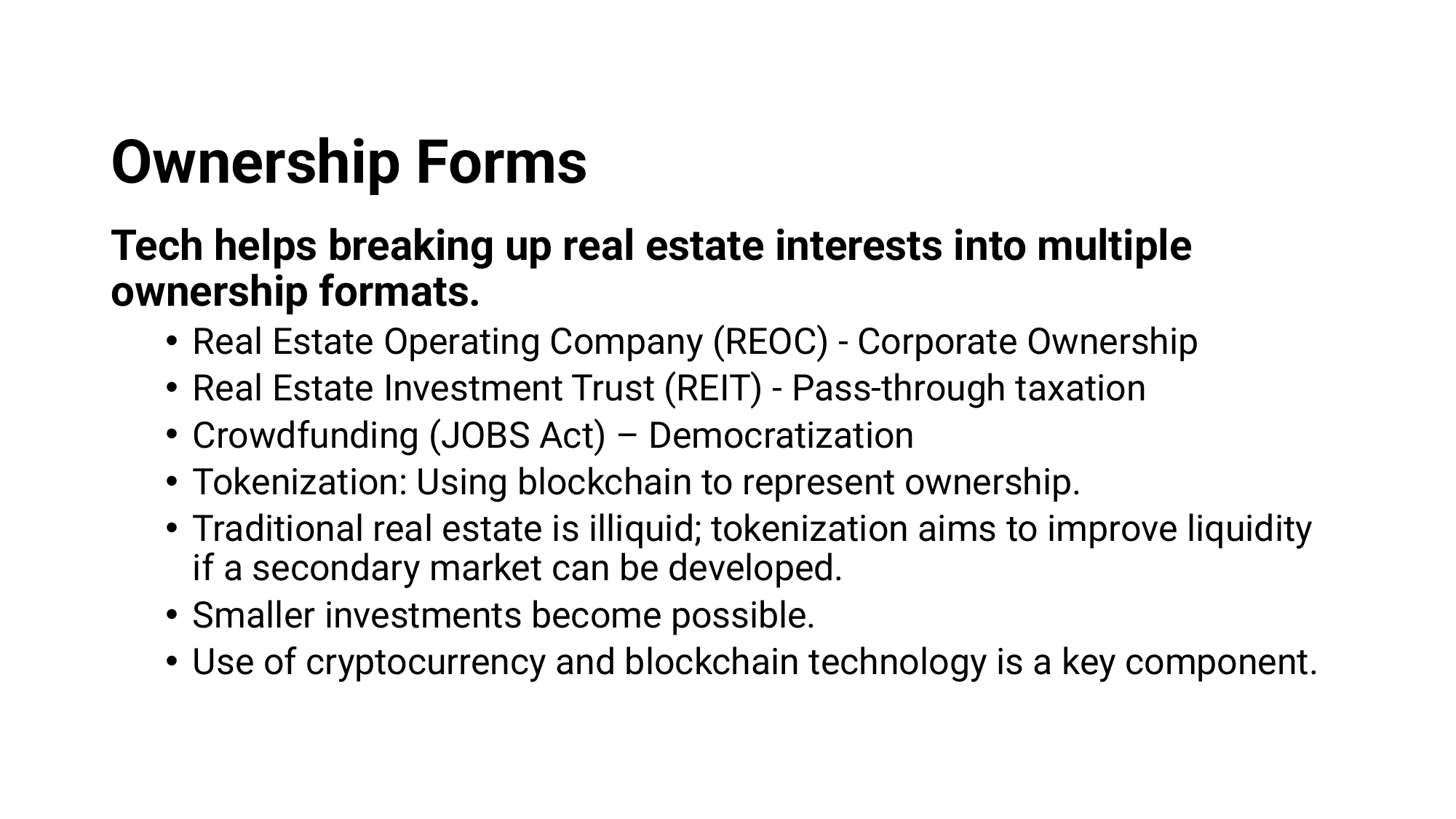

# Ownership Forms
Tech helps breaking up real estate interests into multiple ownership formats.
Real Estate Operating Company (REOC) - Corporate Ownership
Real Estate Investment Trust (REIT) - Pass-through taxation
Crowdfunding (JOBS Act) – Democratization
Tokenization: Using blockchain to represent ownership.
Traditional real estate is illiquid; tokenization aims to improve liquidity if a secondary market can be developed.
Smaller investments become possible.
Use of cryptocurrency and blockchain technology is a key component.